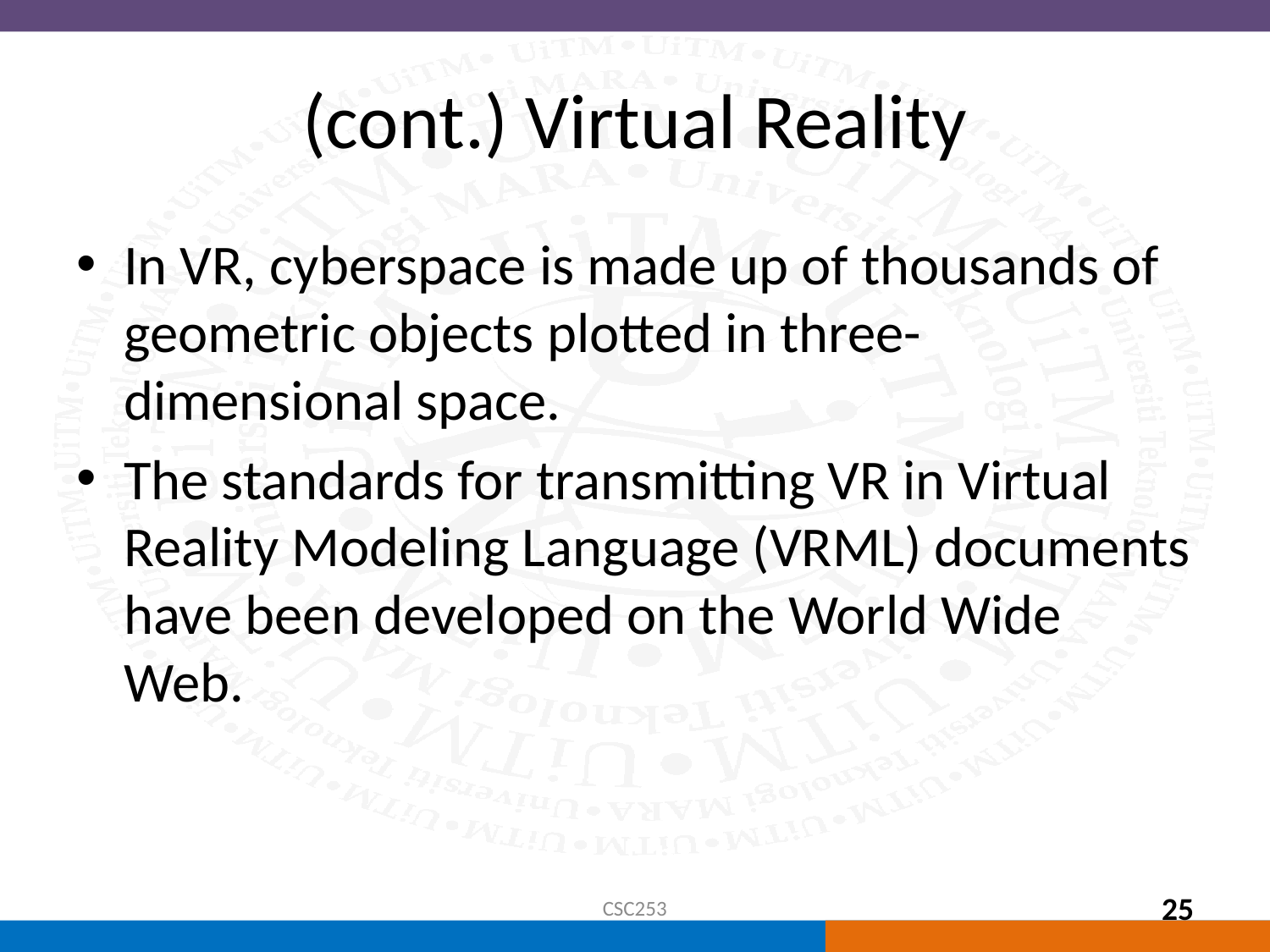

# (cont.) Virtual Reality
In VR, cyberspace is made up of thousands of geometric objects plotted in three-dimensional space.
The standards for transmitting VR in Virtual Reality Modeling Language (VRML) documents have been developed on the World Wide Web.
CSC253
25